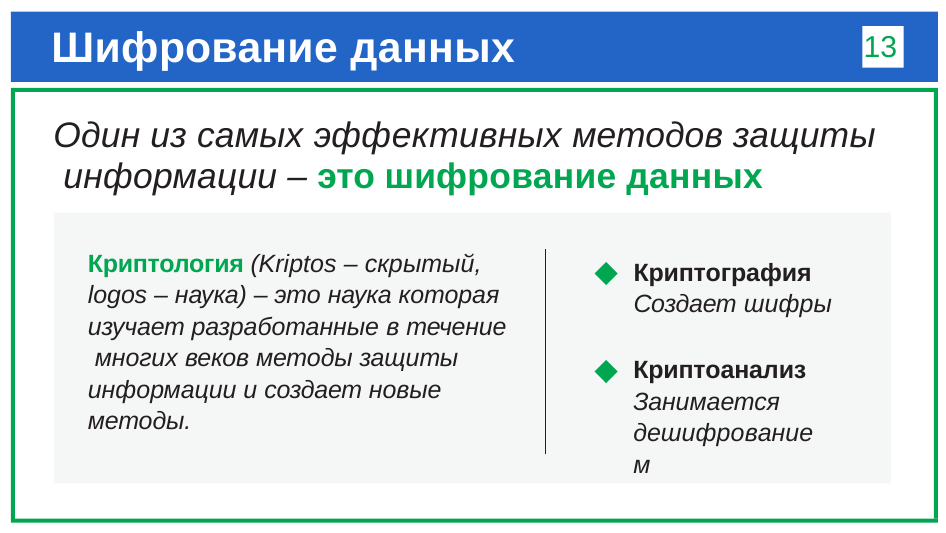

# Шифрование данных
13

Один из самых эффективных методов защиты  информации – это шифрование данных
Криптология (Kriptos – скрытый,  logos – наука) – это наука которая  изучает разработанные в течение  многих веков методы защиты  информации и создает новые  методы.

Криптография
Создает шифры
Криптоанализ  Занимается  дешифрованием